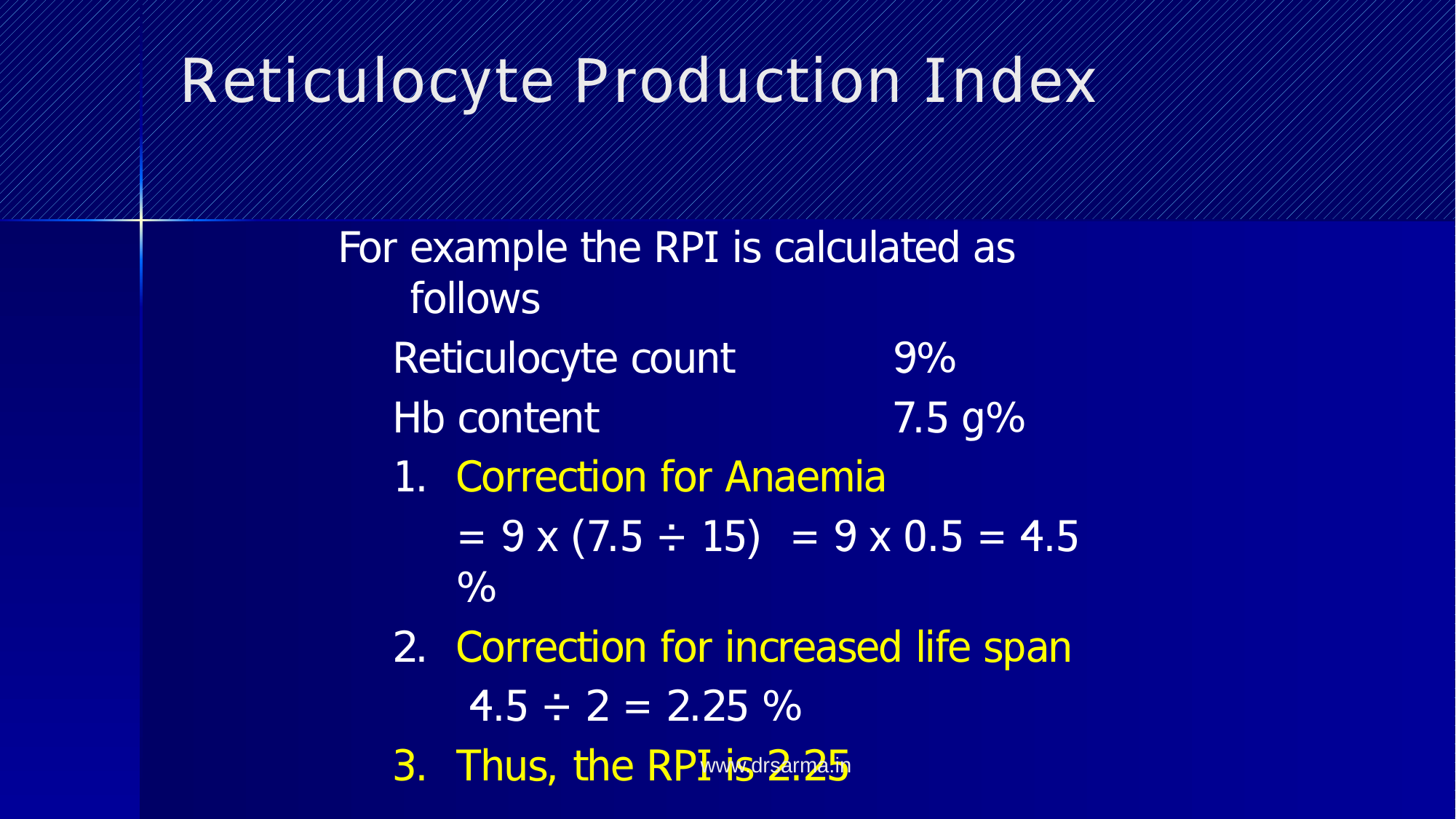

# Reticulocyte Production Index
For example the RPI is calculated as follows
Reticulocyte count		9%
Hb content			7.5 g%
Correction for Anaemia
	= 9 x (7.5 ÷ 15)  = 9 x 0.5 = 4.5 %
Correction for increased life span
	 4.5 ÷ 2 = 2.25 %
3.	Thus, the RPI is 2.25
www.drsarma.in